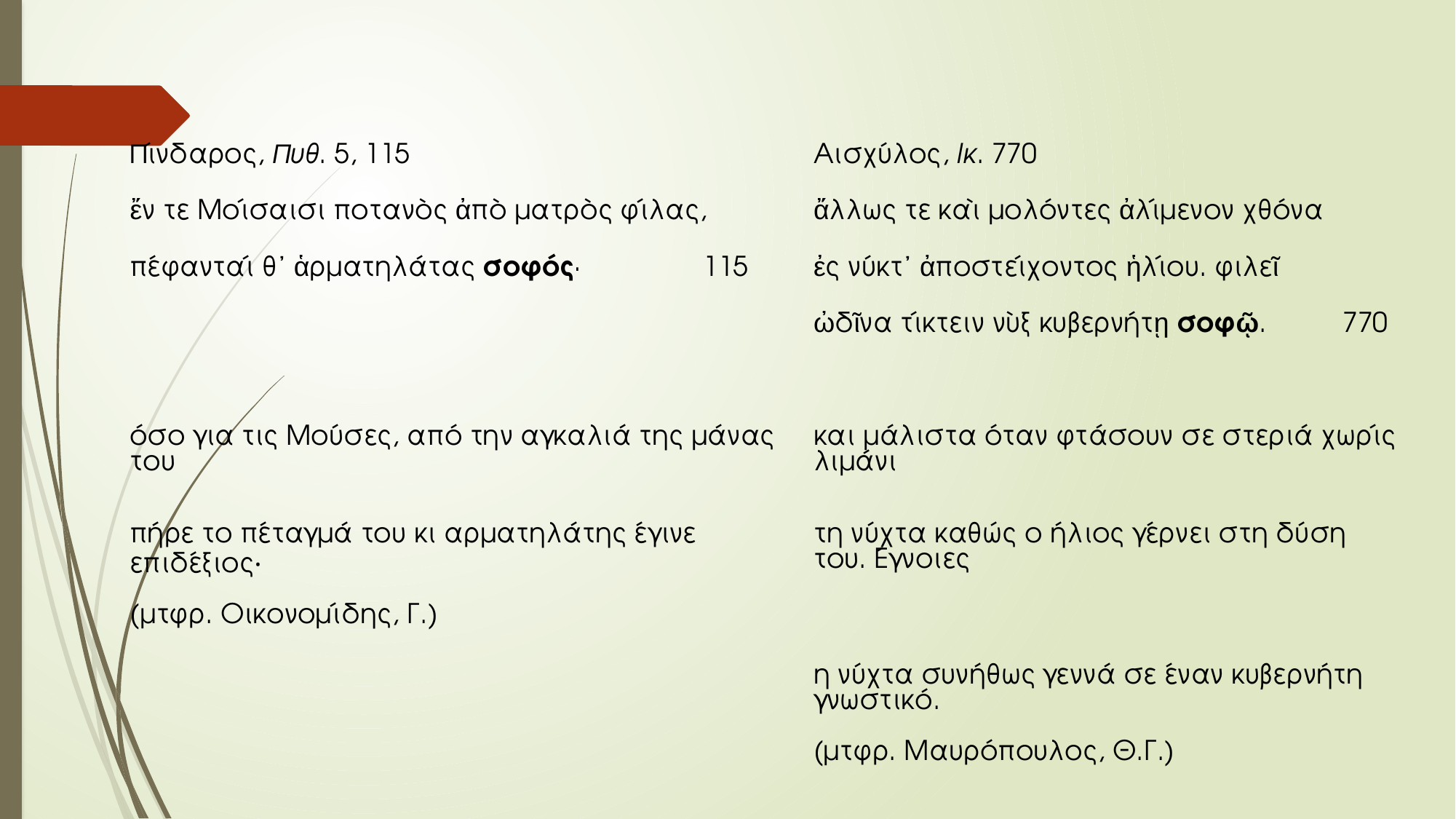

#
| Πίνδαρος, Πυθ. 5, 115 | Αισχύλος, Ικ. 770 |
| --- | --- |
| ἔν τε Μοίσαισι ποτανὸς ἀπὸ ματρὸς φίλας, | ἄλλως τε καὶ μολόντες ἀλίμενον χθόνα |
| πέφανταί θ᾽ ἁρματηλάτας σοφός· 115 | ἐς νύκτ᾽ ἀποστείχοντος ἡλίου. φιλεῖ |
|  | ὠδῖνα τίκτειν νὺξ κυβερνήτῃ σοφῷ. 770 |
|  |  |
| όσο για τις Μούσες, από την αγκαλιά της μάνας του | και μάλιστα όταν φτάσουν σε στεριά χωρίς λιμάνι |
| πήρε το πέταγμά του κι αρματηλάτης έγινε επιδέξιος‧ (μτφρ. Οικονομίδης, Γ.) | τη νύχτα καθώς ο ήλιος γέρνει στη δύση του. Έγνοιες |
|  | η νύχτα συνήθως γεννά σε έναν κυβερνήτη γνωστικό. (μτφρ. Μαυρόπουλος, Θ.Γ.) |